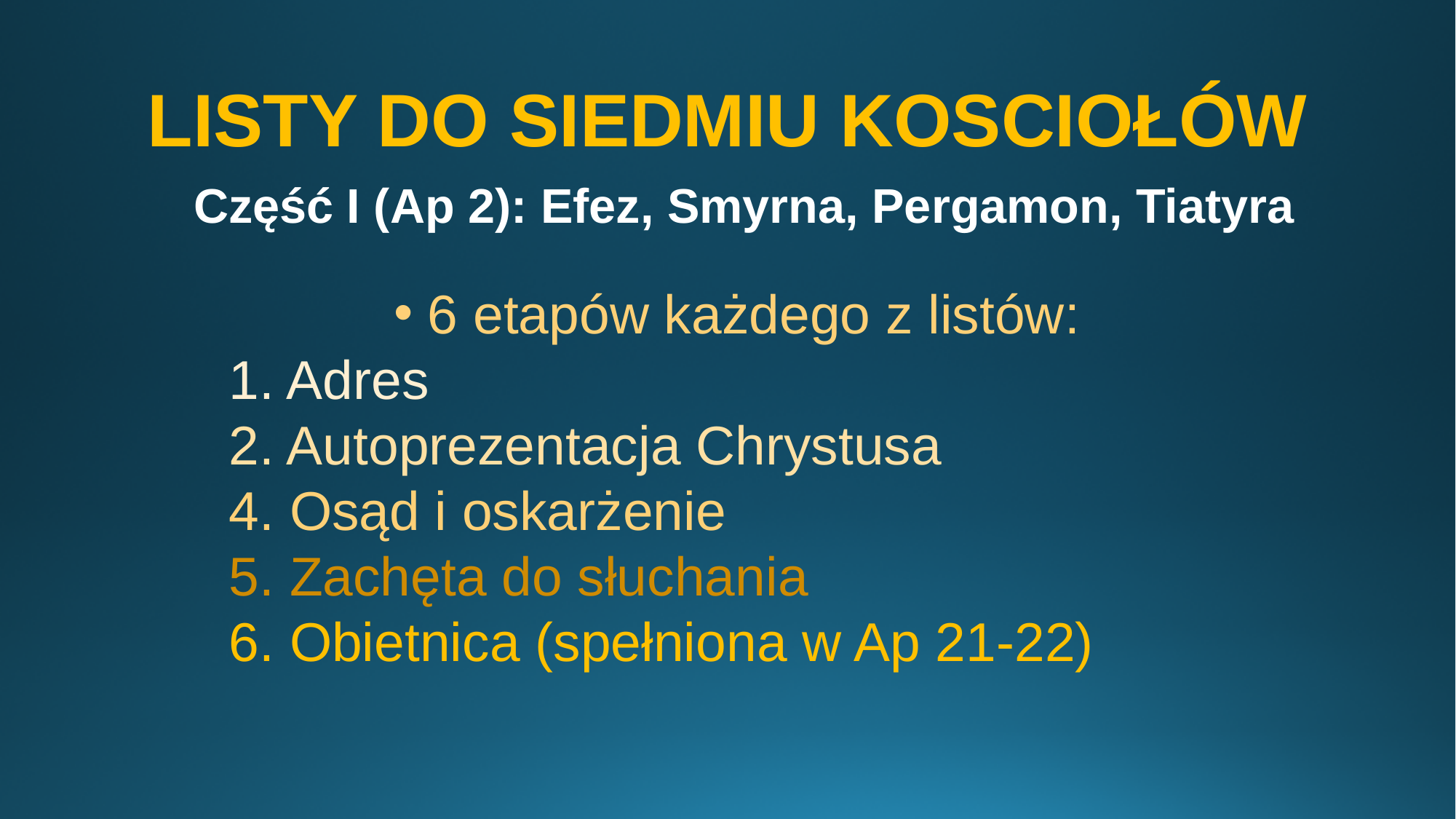

# LISTY DO SIEDMIU KOSCIOŁÓW
Część I (Ap 2): Efez, Smyrna, Pergamon, Tiatyra
6 etapów każdego z listów:
1. Adres
2. Autoprezentacja Chrystusa
4. Osąd i oskarżenie
5. Zachęta do słuchania
6. Obietnica (spełniona w Ap 21-22)